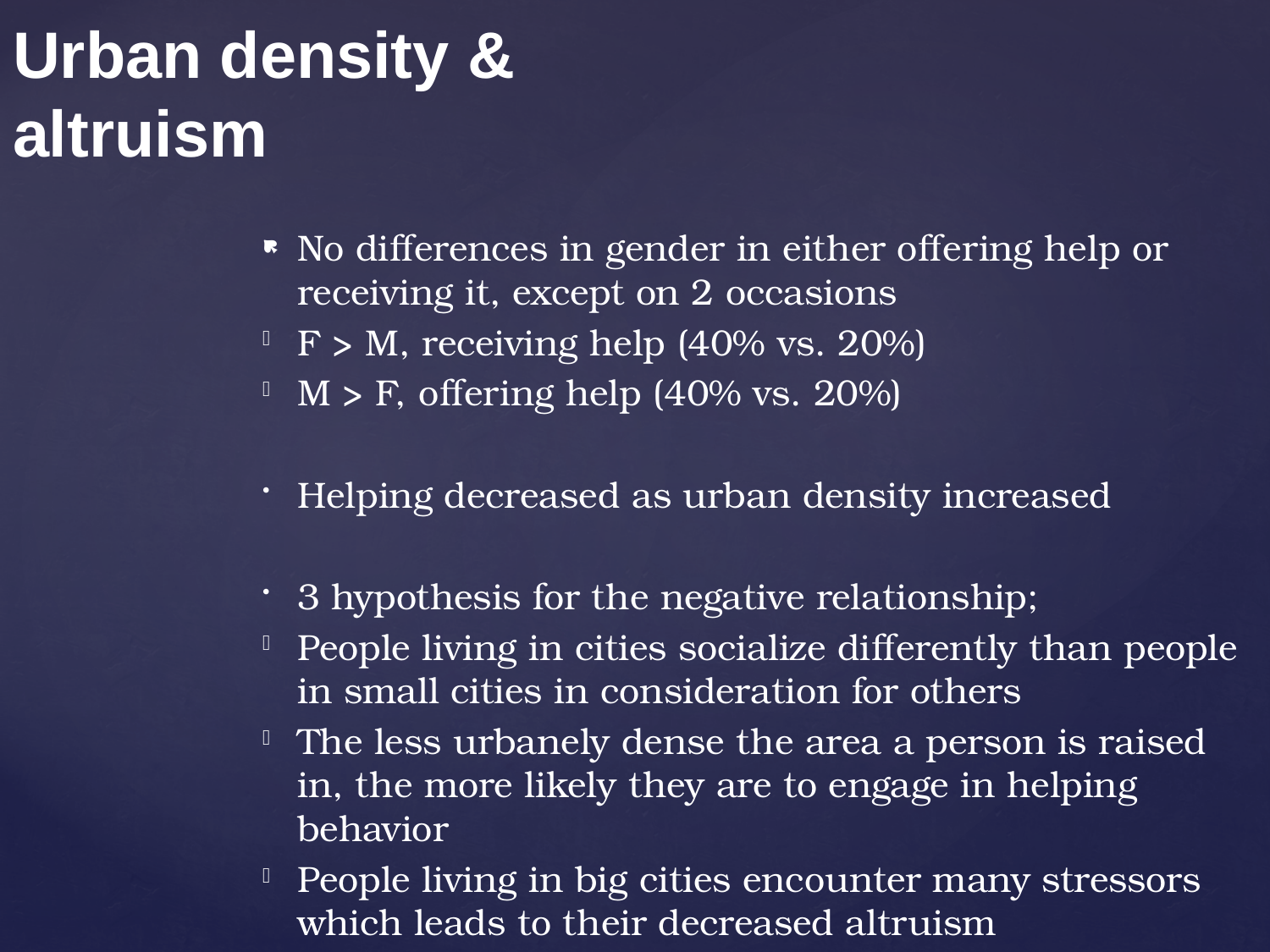

# Urban density & altruism
No differences in gender in either offering help or receiving it, except on 2 occasions
F > M, receiving help (40% vs. 20%)
M > F, offering help (40% vs. 20%)

Helping decreased as urban density increased

3 hypothesis for the negative relationship;
People living in cities socialize differently than people in small cities in consideration for others
The less urbanely dense the area a person is raised in, the more likely they are to engage in helping behavior
People living in big cities encounter many stressors which leads to their decreased altruism